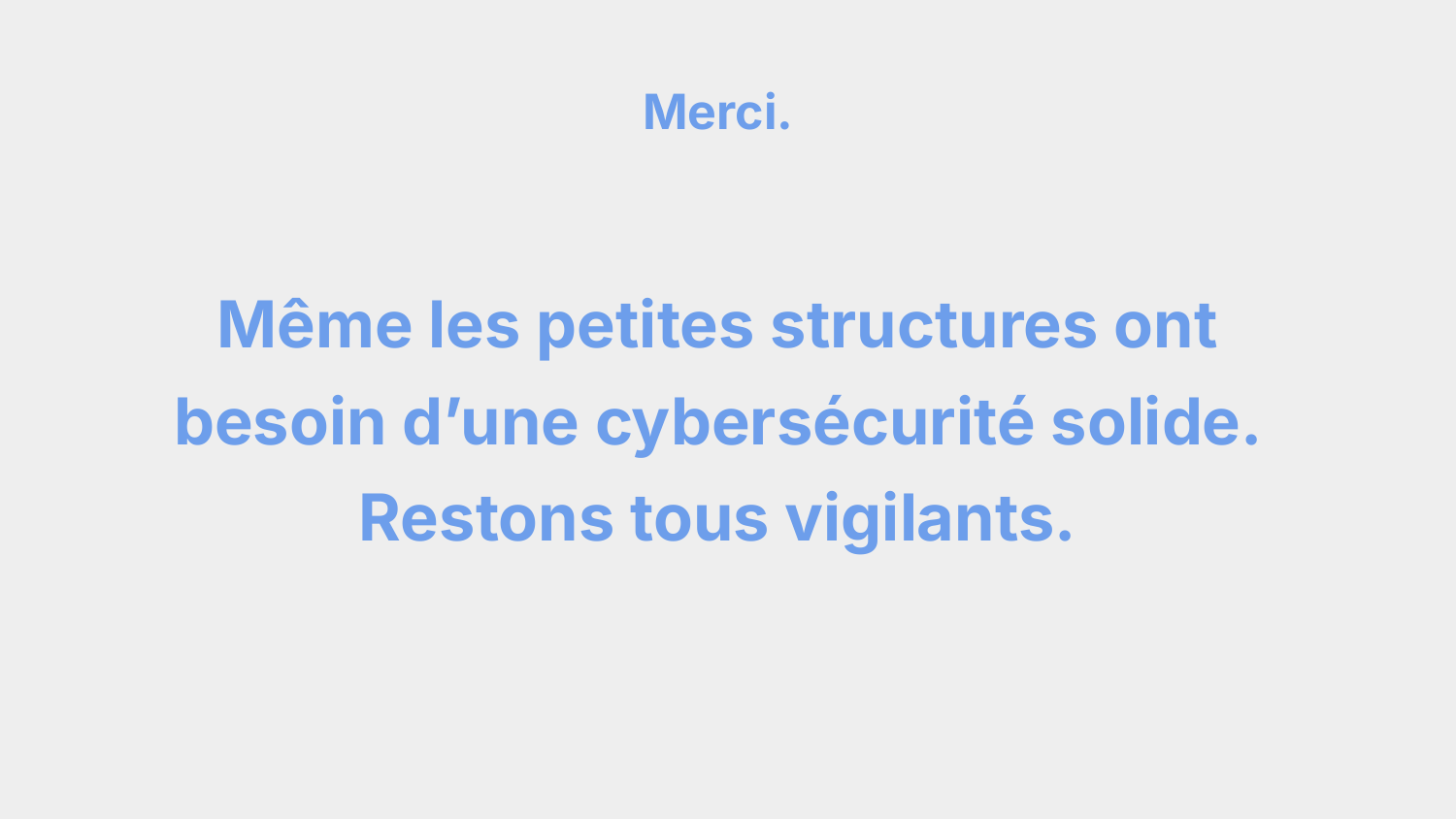

Merci.
Même les petites structures ont besoin d’une cybersécurité solide. Restons tous vigilants.